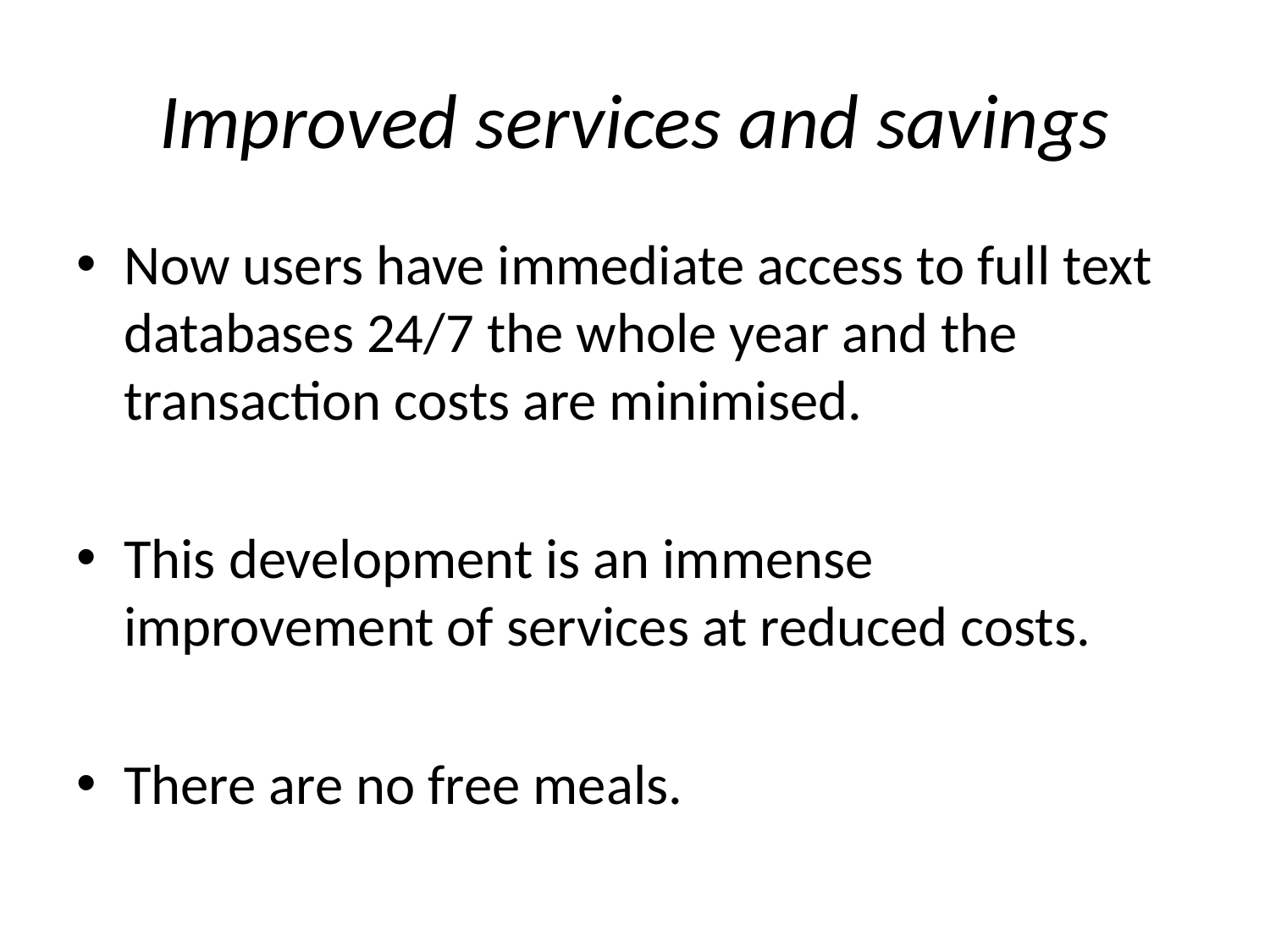

# Improved services and savings
Now users have immediate access to full text databases 24/7 the whole year and the transaction costs are minimised.

This development is an immense improvement of services at reduced costs.

There are no free meals.